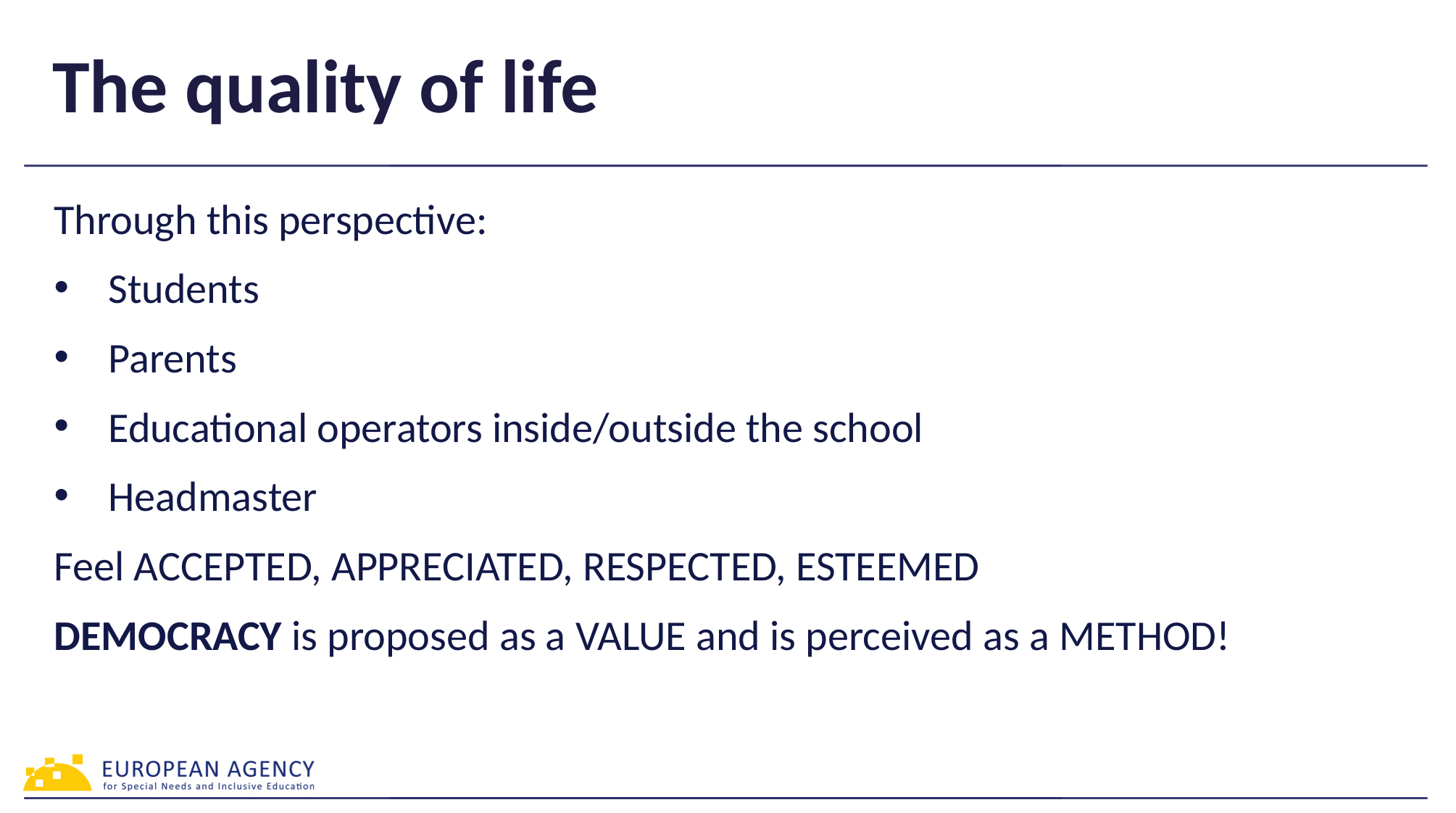

# The quality of life
Through this perspective:
Students
Parents
Educational operators inside/outside the school
Headmaster
Feel ACCEPTED, APPRECIATED, RESPECTED, ESTEEMED
DEMOCRACY is proposed as a VALUE and is perceived as a METHOD!